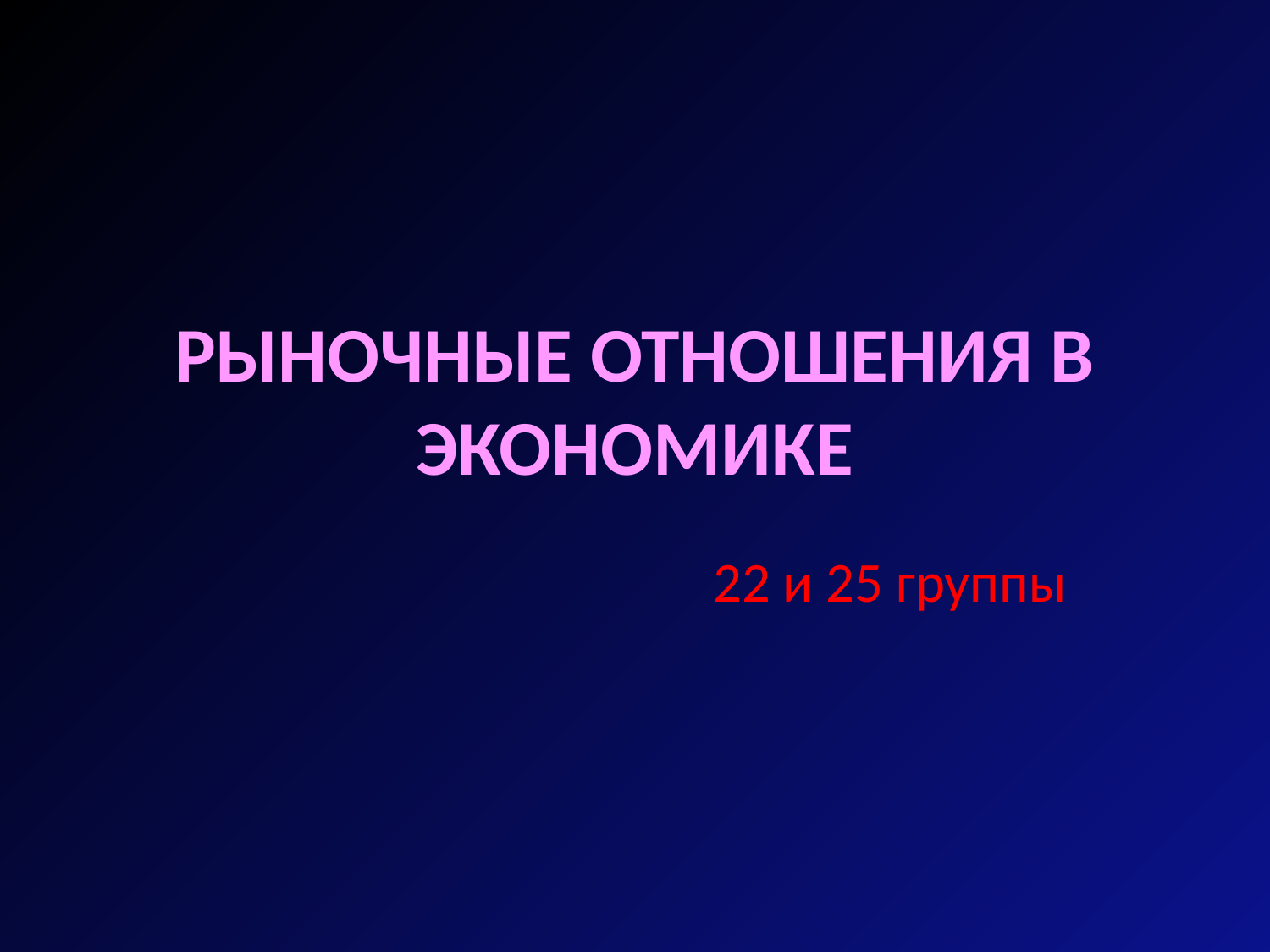

# РЫНОЧНЫЕ ОТНОШЕНИЯ В ЭКОНОМИКЕ
22 и 25 группы